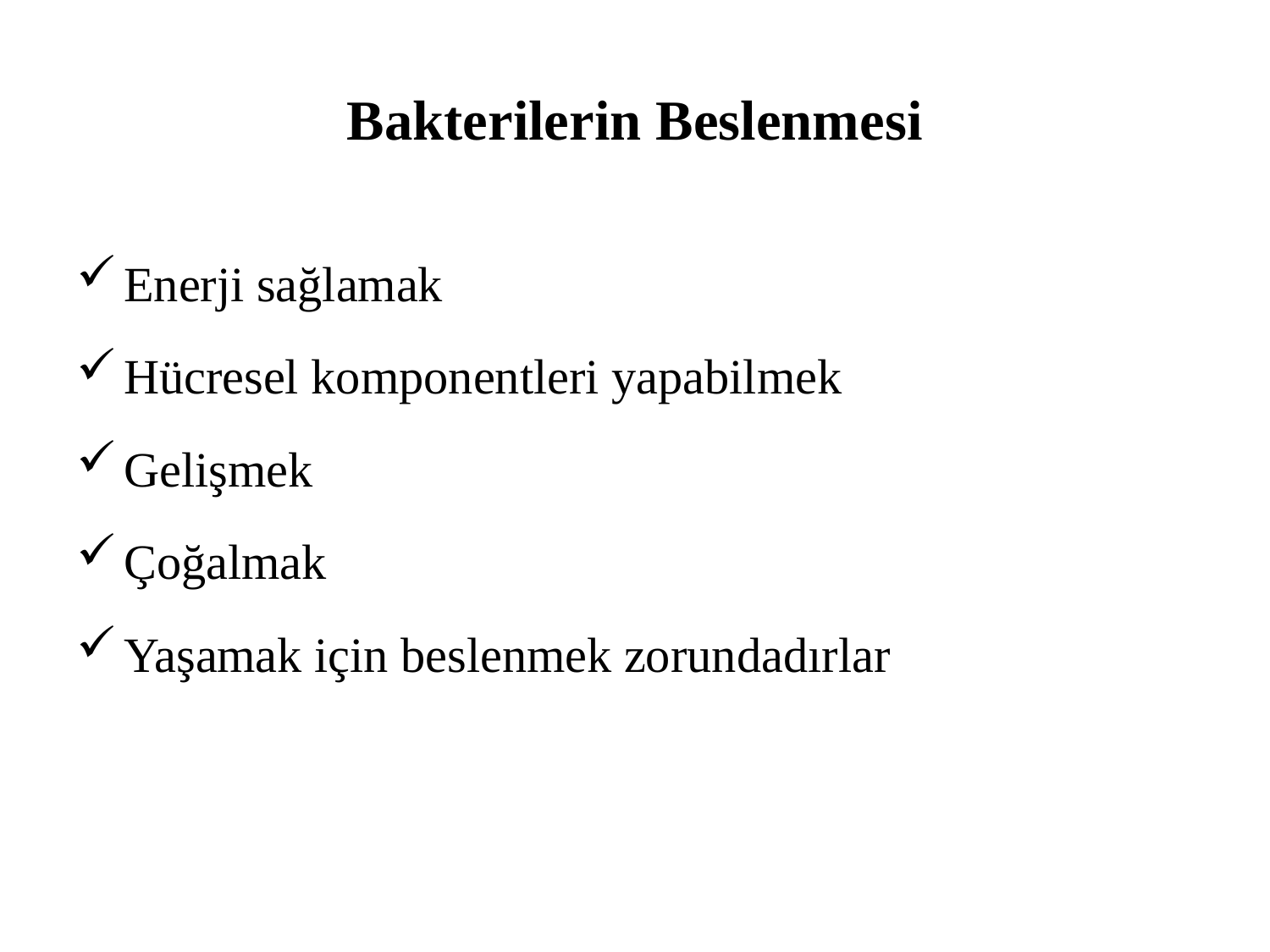

# Bakterilerin Beslenmesi
Enerji sağlamak
Hücresel komponentleri yapabilmek
Gelişmek
Çoğalmak
Yaşamak için beslenmek zorundadırlar